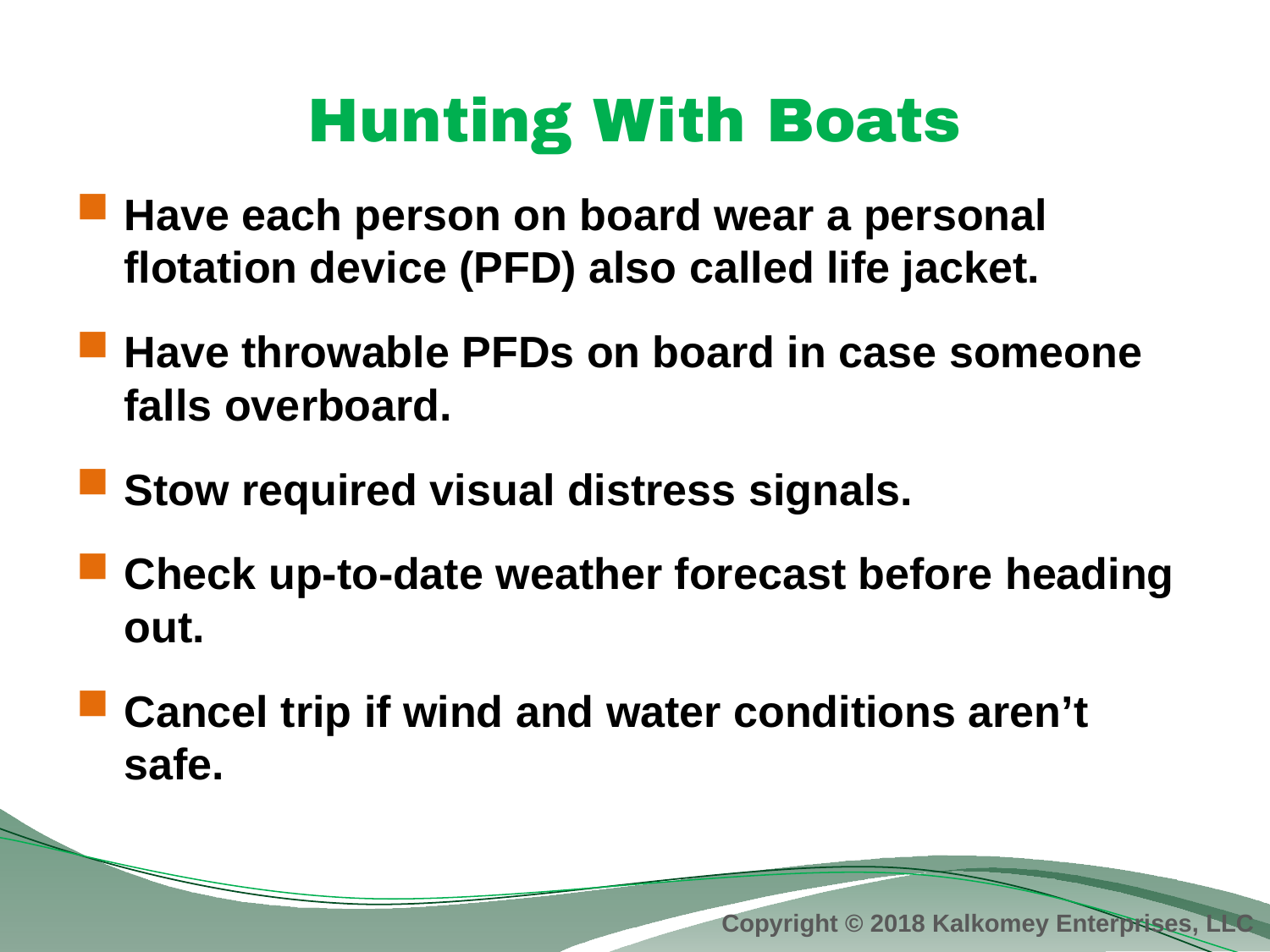

# Hunting With Boats
Have each person on board wear a personal flotation device (PFD) also called life jacket.
Have throwable PFDs on board in case someone falls overboard.
Stow required visual distress signals.
Check up-to-date weather forecast before heading out.
Cancel trip if wind and water conditions aren’t safe.